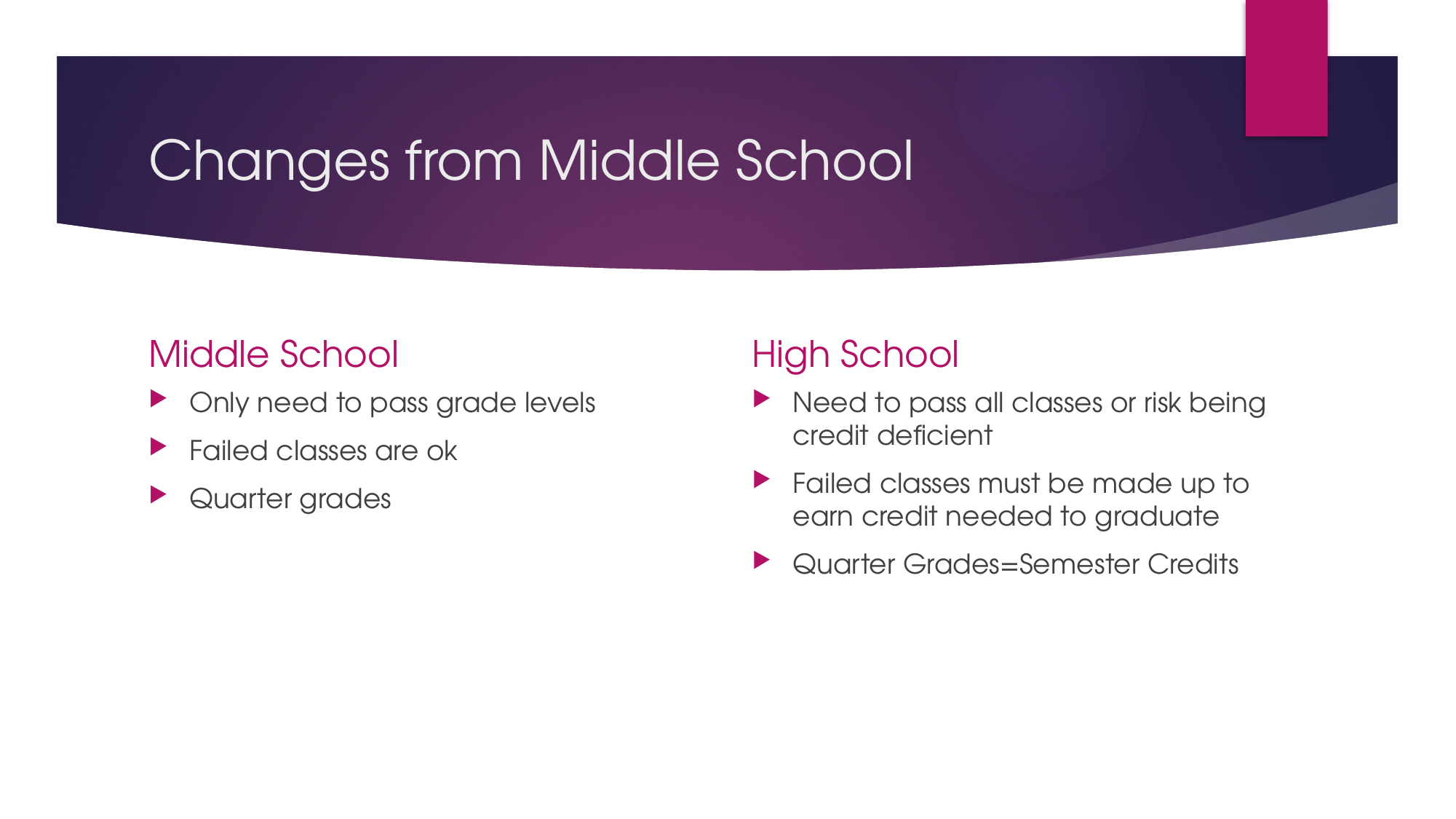

# Changes from Middle School
Middle School
High School
Only need to pass grade levels
Failed classes are ok
Quarter grades
Need to pass all classes or risk being credit deficient
Failed classes must be made up to earn credit needed to graduate
Quarter Grades=Semester Credits